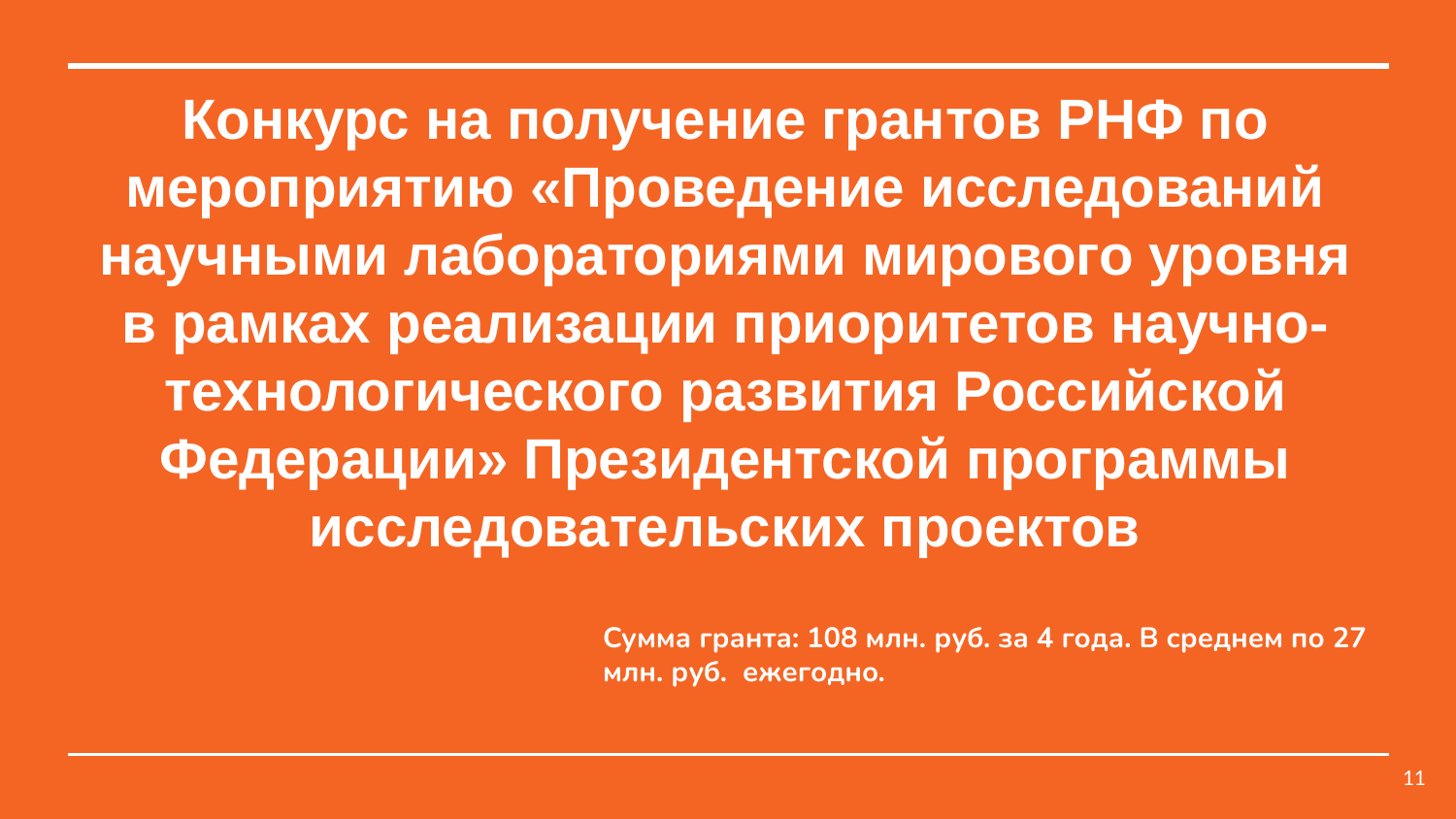

# Конкурс на получение грантов РНФ по мероприятию «Проведение исследований научными лабораториями мирового уровня в рамках реализации приоритетов научно-технологического развития Российской Федерации» Президентской программы исследовательских проектов
Сумма гранта: 108 млн. руб. за 4 года. В среднем по 27 млн. руб.  ежегодно.
11